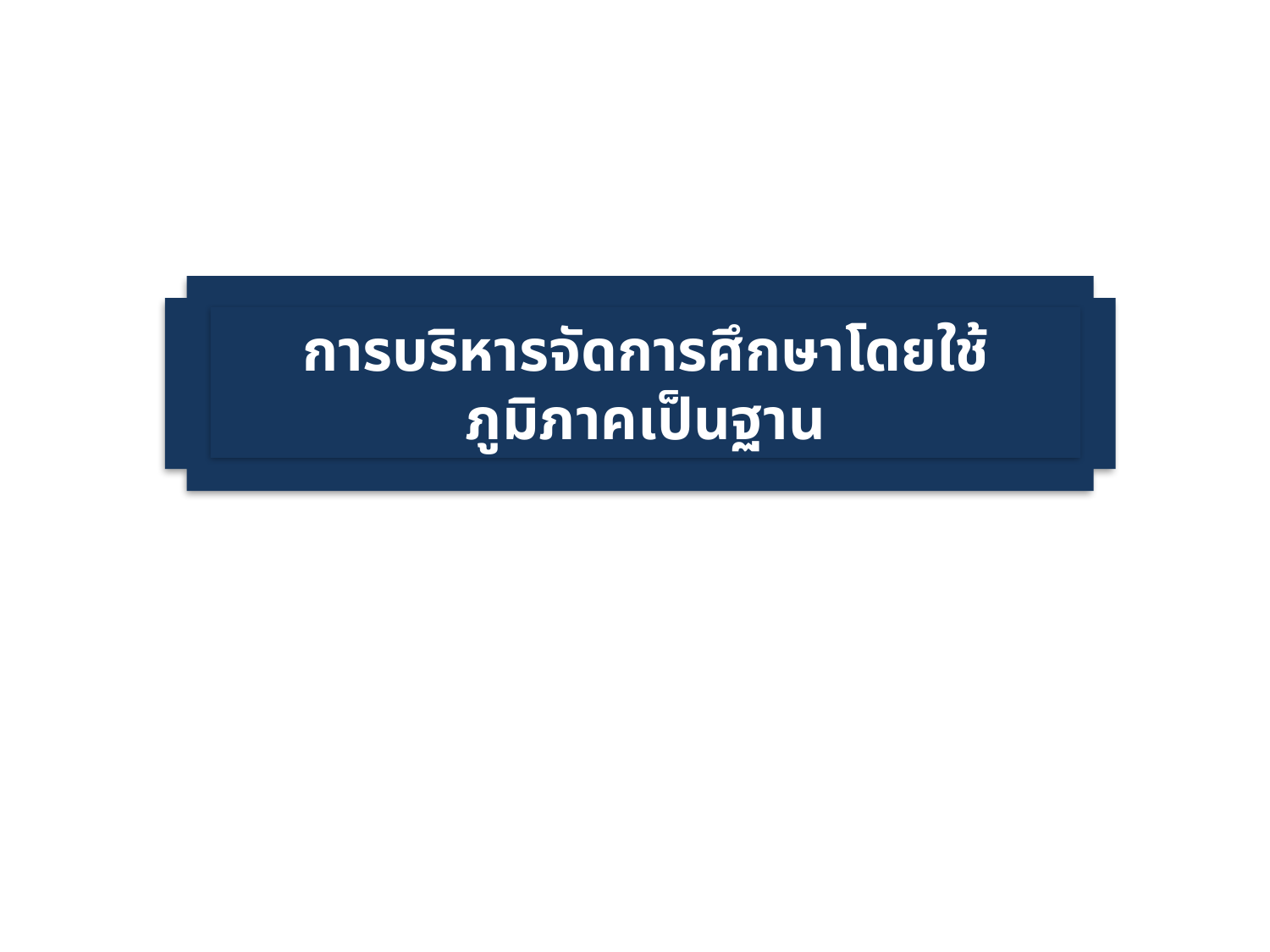

การบริหารจัดการศึกษาโดยใช้ภูมิภาคเป็นฐาน